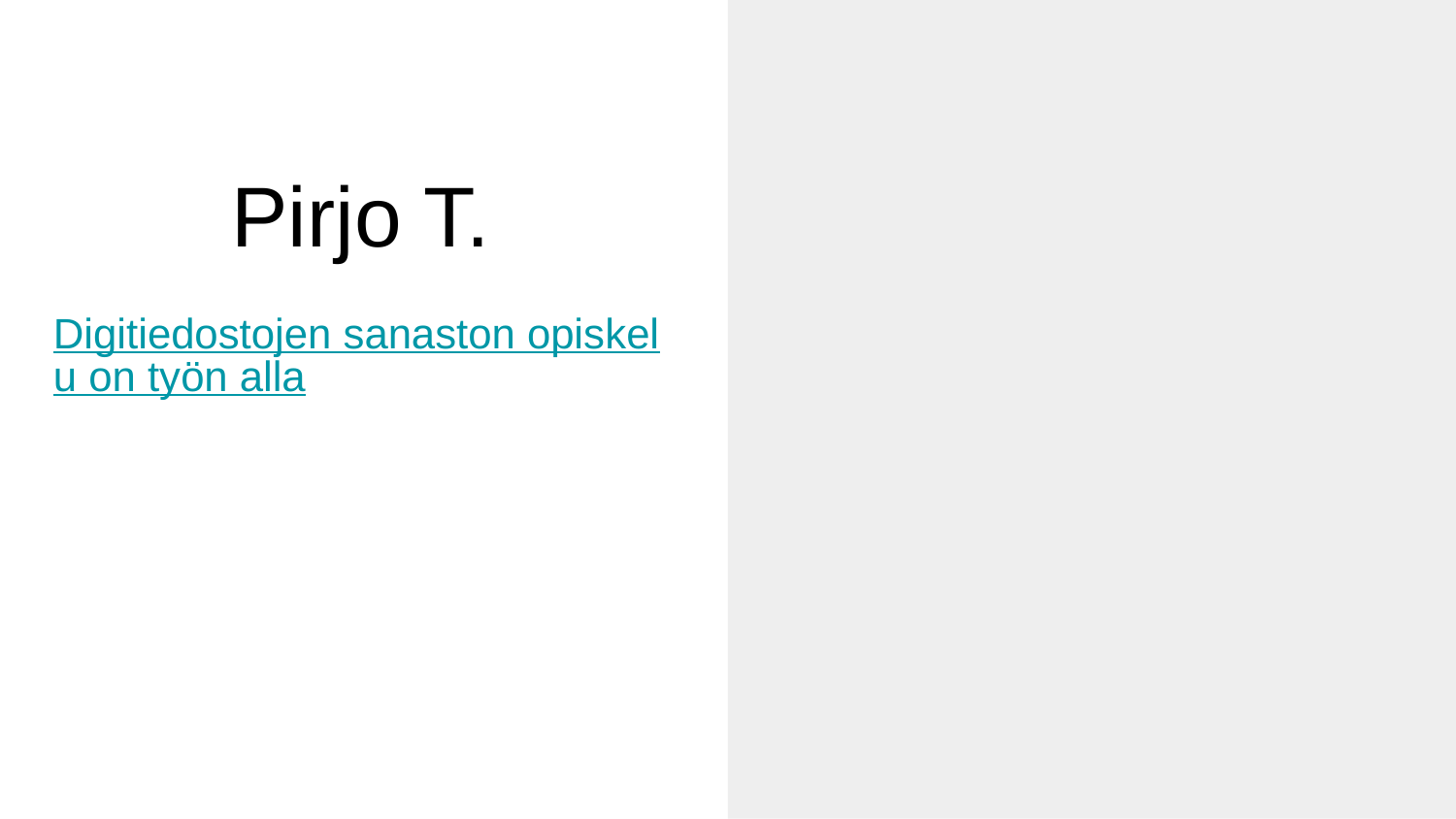

# Pirjo T.

Digitiedostojen sanaston opiskelu on työn alla